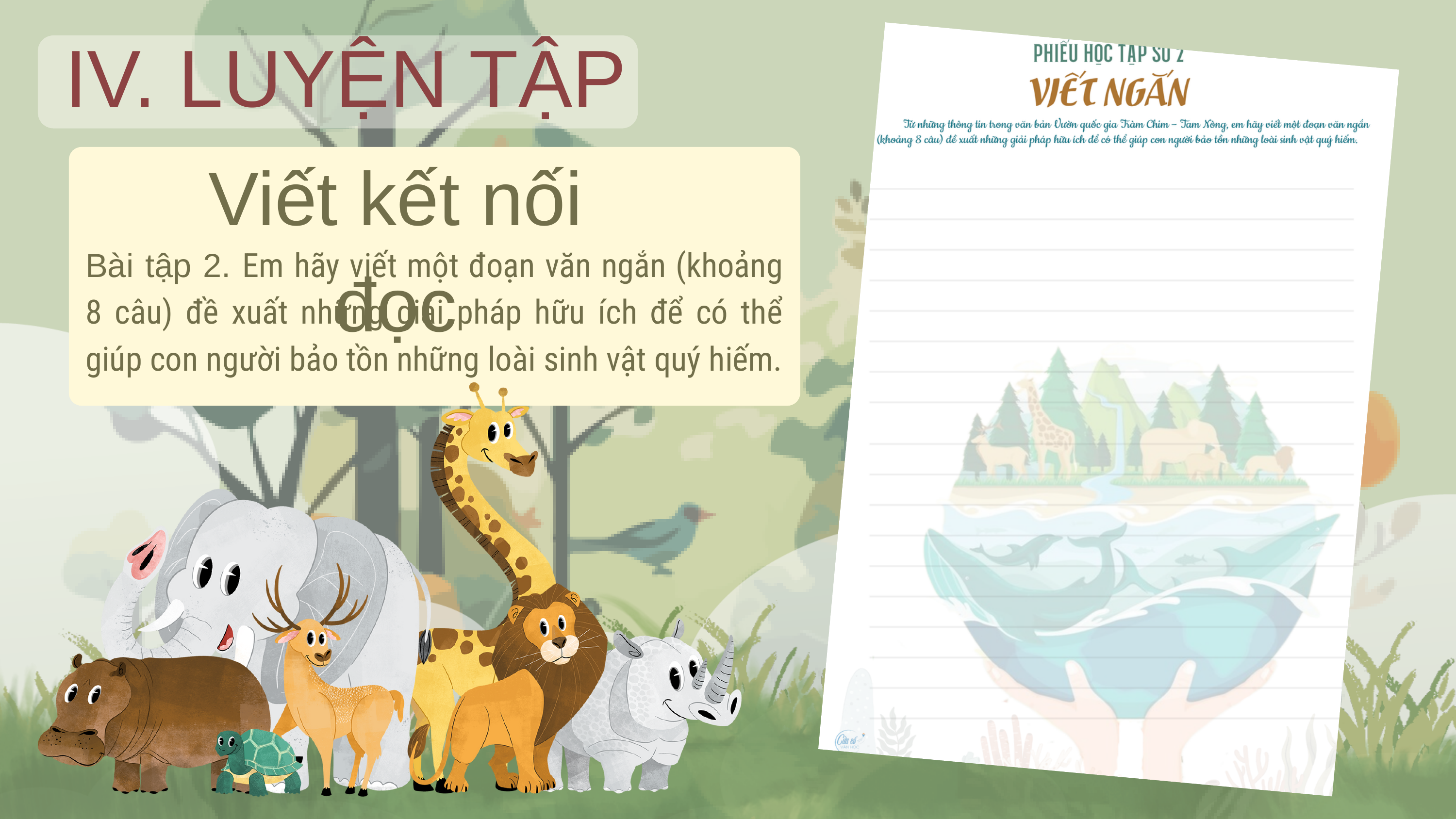

IV. LUYỆN TẬP

Viết kết nối đọc

Bài tập 2. Em hãy viết một đoạn văn ngắn (khoảng 8 câu) đề xuất những giải pháp hữu ích để có thể giúp con người bảo tồn những loài sinh vật quý hiếm.